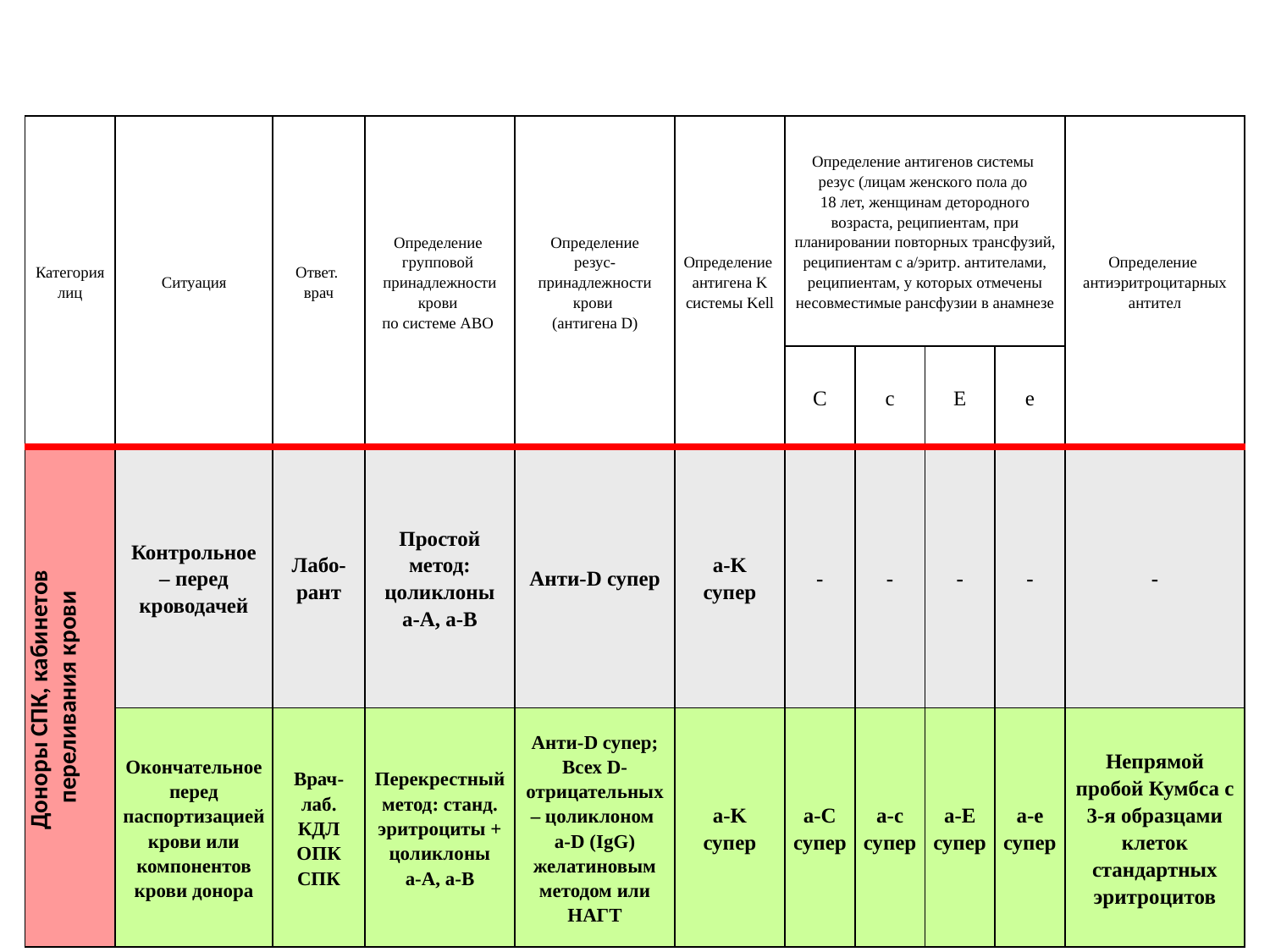

| Категория лиц | Ситуация | Ответ. врач | Определение групповой принадлежности крови по системе АВО | Определение резус-принадлежности крови (антигена D) | Определение антигена K системы Kell | Определение антигенов системы резус (лицам женского пола до 18 лет, женщинам детородного возраста, реципиентам, при планировании повторных трансфузий, реципиентам с а/эритр. антителами, реципиентам, у которых отмечены несовместимые рансфузии в анамнезе |  |  |  | Определение антиэритроцитарных антител |
| --- | --- | --- | --- | --- | --- | --- | --- | --- | --- | --- |
|  |  |  |  |  |  | С | c | E | е |  |
| Доноры СПК, кабинетов переливания крови | Контрольное – перед кроводачей | Лабо- рант | Простой метод: цоликлоны а-А, а-В | Анти-D супер | a-K супер | - | - | - | - | - |
|  | Окончательное перед паспортизацией крови или компонентов крови донора | Врач-лаб. КДЛ ОПК СПК | Перекрестный метод: станд. эритроциты + цоликлоны a-А, а-В | Анти-D супер; Всех D-отрицательных – цоликлоном а-D (IgG) желатиновым методом или НАГТ | a-K супер | а-С супер | а-c супер | а-E супер | а-е супер | Непрямой пробой Кумбса с 3-я образцами клеток стандартных эритроцитов |